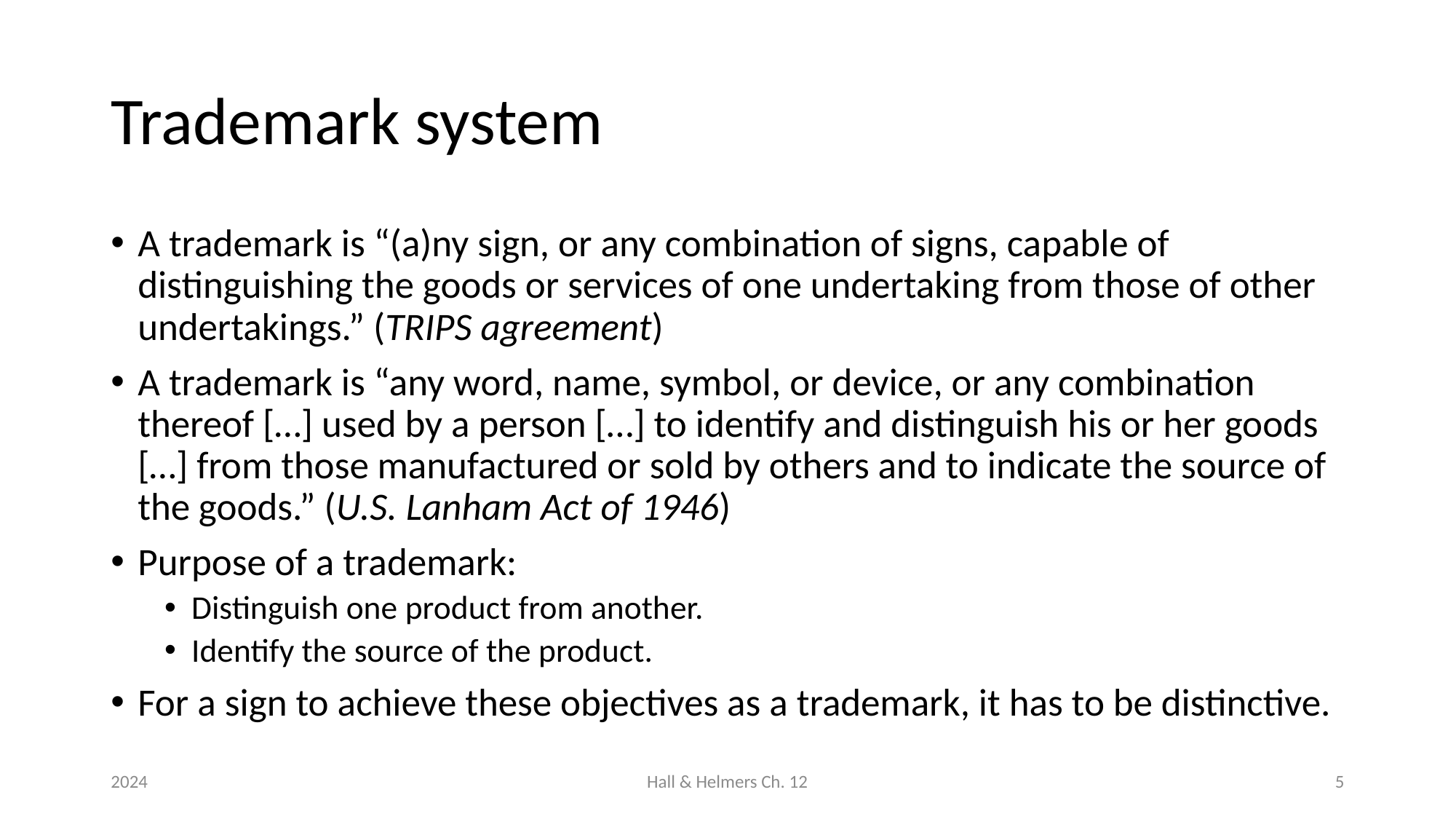

# Trademark system
A trademark is “(a)ny sign, or any combination of signs, capable of distinguishing the goods or services of one undertaking from those of other undertakings.” (TRIPS agreement)
A trademark is “any word, name, symbol, or device, or any combination thereof […] used by a person […] to identify and distinguish his or her goods […] from those manufactured or sold by others and to indicate the source of the goods.” (U.S. Lanham Act of 1946)
Purpose of a trademark:
Distinguish one product from another.
Identify the source of the product.
For a sign to achieve these objectives as a trademark, it has to be distinctive.

2024
Hall & Helmers Ch. 12
5